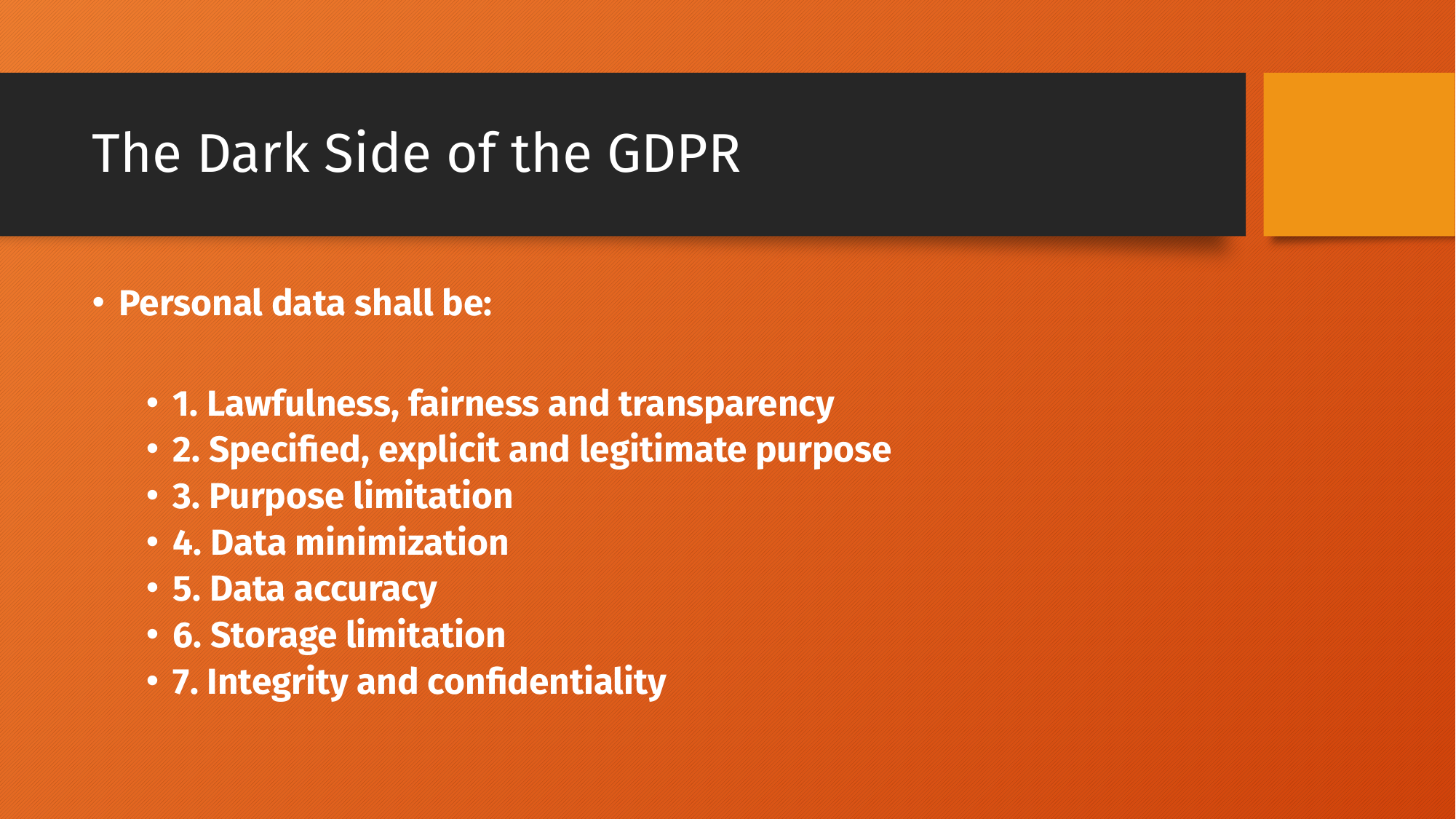

# The Dark Side of the GDPR
Personal data shall be:

1. Lawfulness, fairness and transparency
2. Specified, explicit and legitimate purpose
3. Purpose limitation
4. Data minimization
5. Data accuracy
6. Storage limitation
7. Integrity and confidentiality